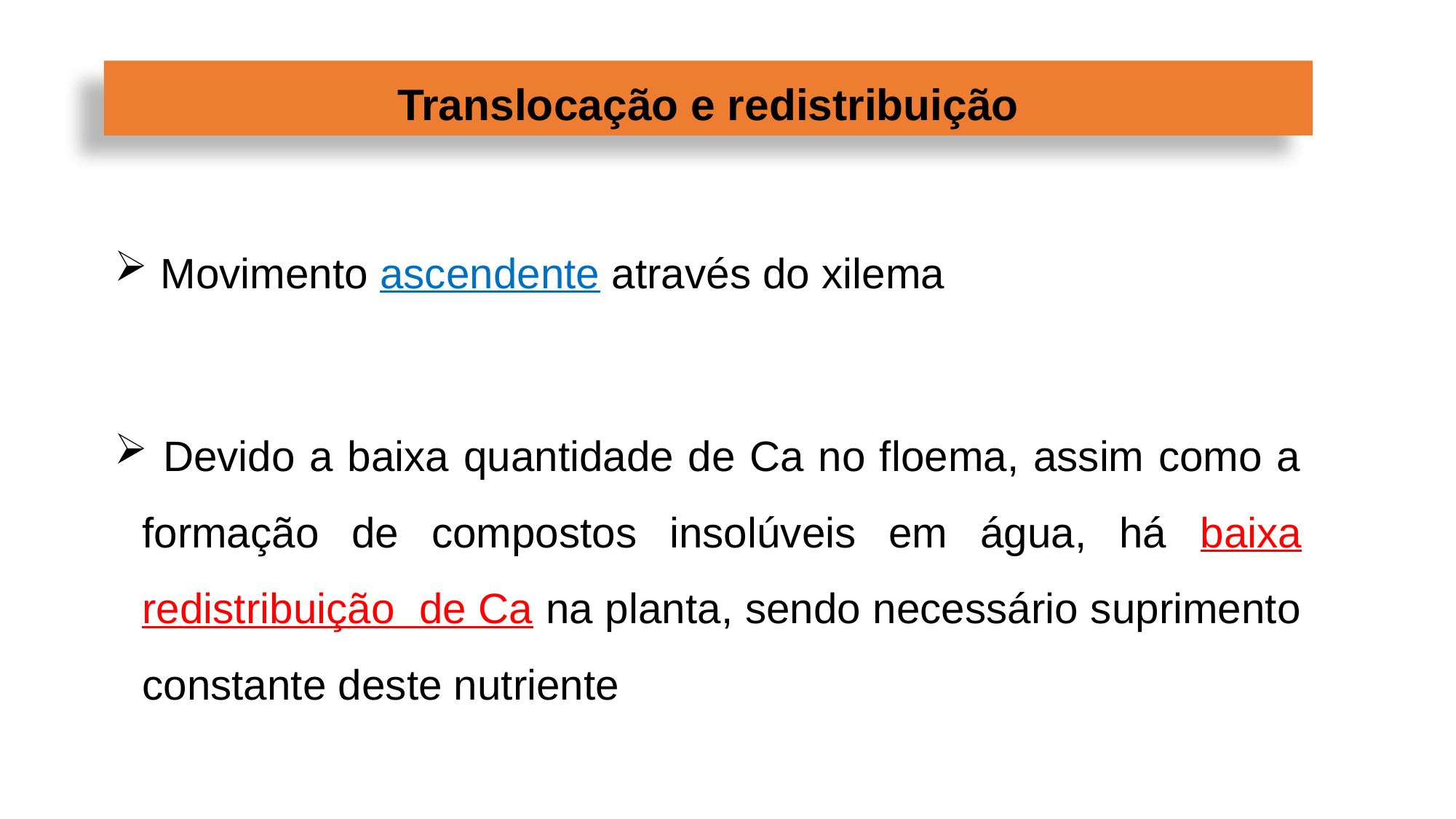

Translocação e redistribuição
 Movimento ascendente através do xilema

 Devido a baixa quantidade de Ca no floema, assim como a formação de compostos insolúveis em água, há baixa redistribuição  de Ca na planta, sendo necessário suprimento constante deste nutriente